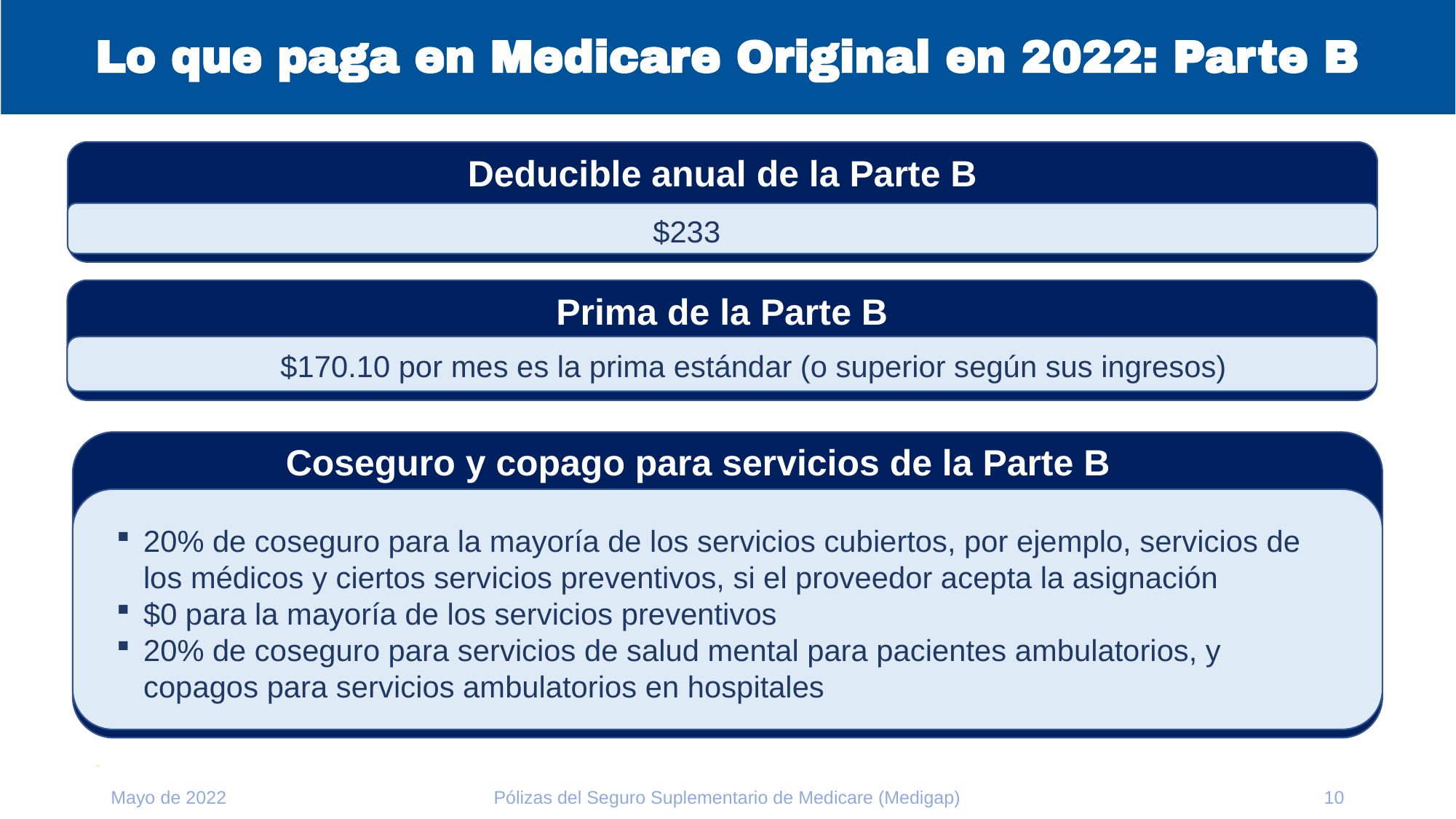

# Lo que paga en Medicare Original en 2022: Parte B

Deducible anual de la Parte B

$233

Prima de la Parte B

$170.10 por mes es la prima estándar (o superior según sus ingresos)

Coseguro y copago para servicios de la Parte B

20% de coseguro para la mayoría de los servicios cubiertos, por ejemplo, servicios de los médicos y ciertos servicios preventivos, si el proveedor acepta la asignación
$0 para la mayoría de los servicios preventivos
20% de coseguro para servicios de salud mental para pacientes ambulatorios, y copagos para servicios ambulatorios en hospitales
Mayo de 2022
Pólizas del Seguro Suplementario de Medicare (Medigap)
10